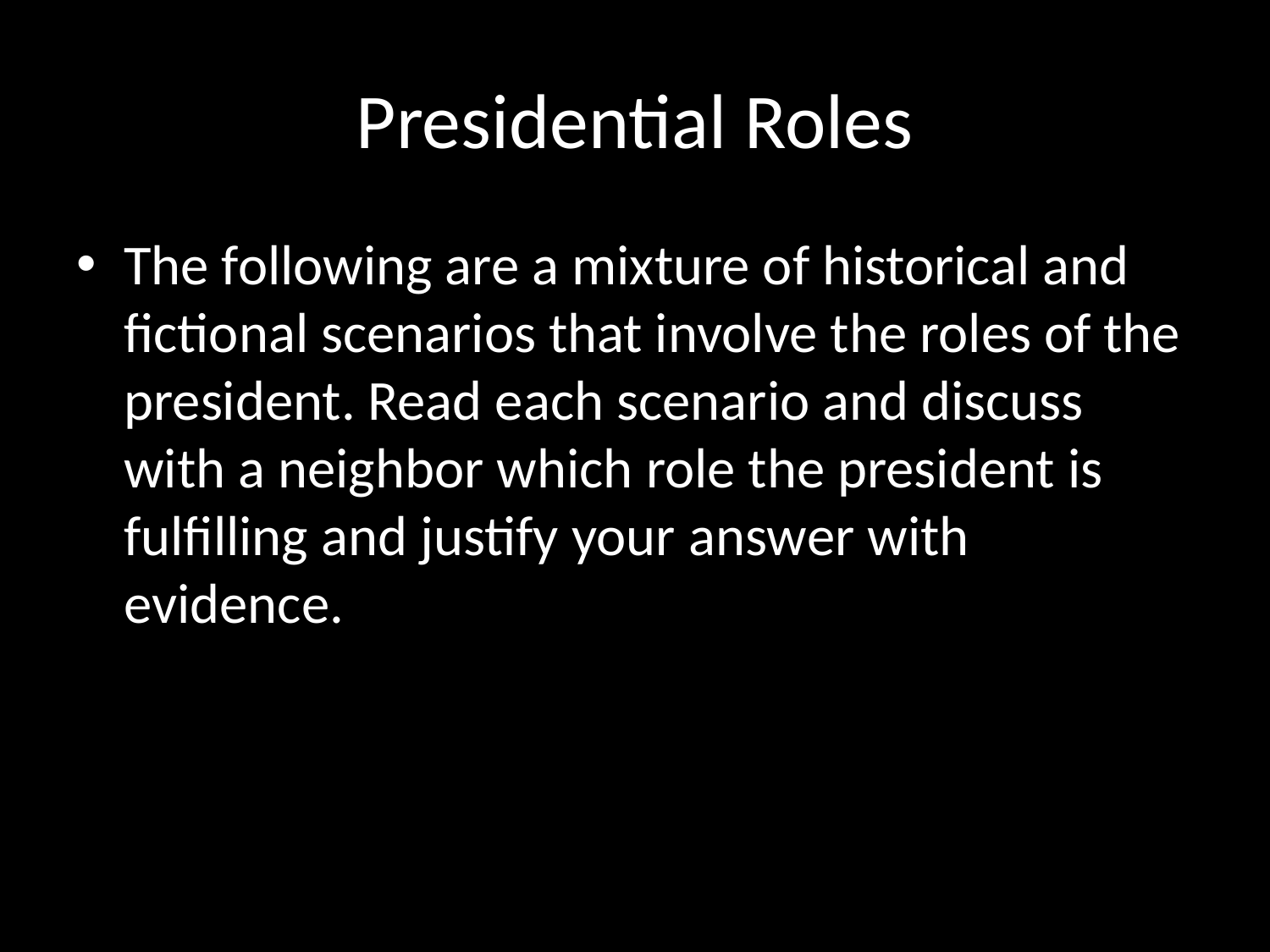

# Presidential Roles
The following are a mixture of historical and fictional scenarios that involve the roles of the president. Read each scenario and discuss with a neighbor which role the president is fulfilling and justify your answer with evidence.